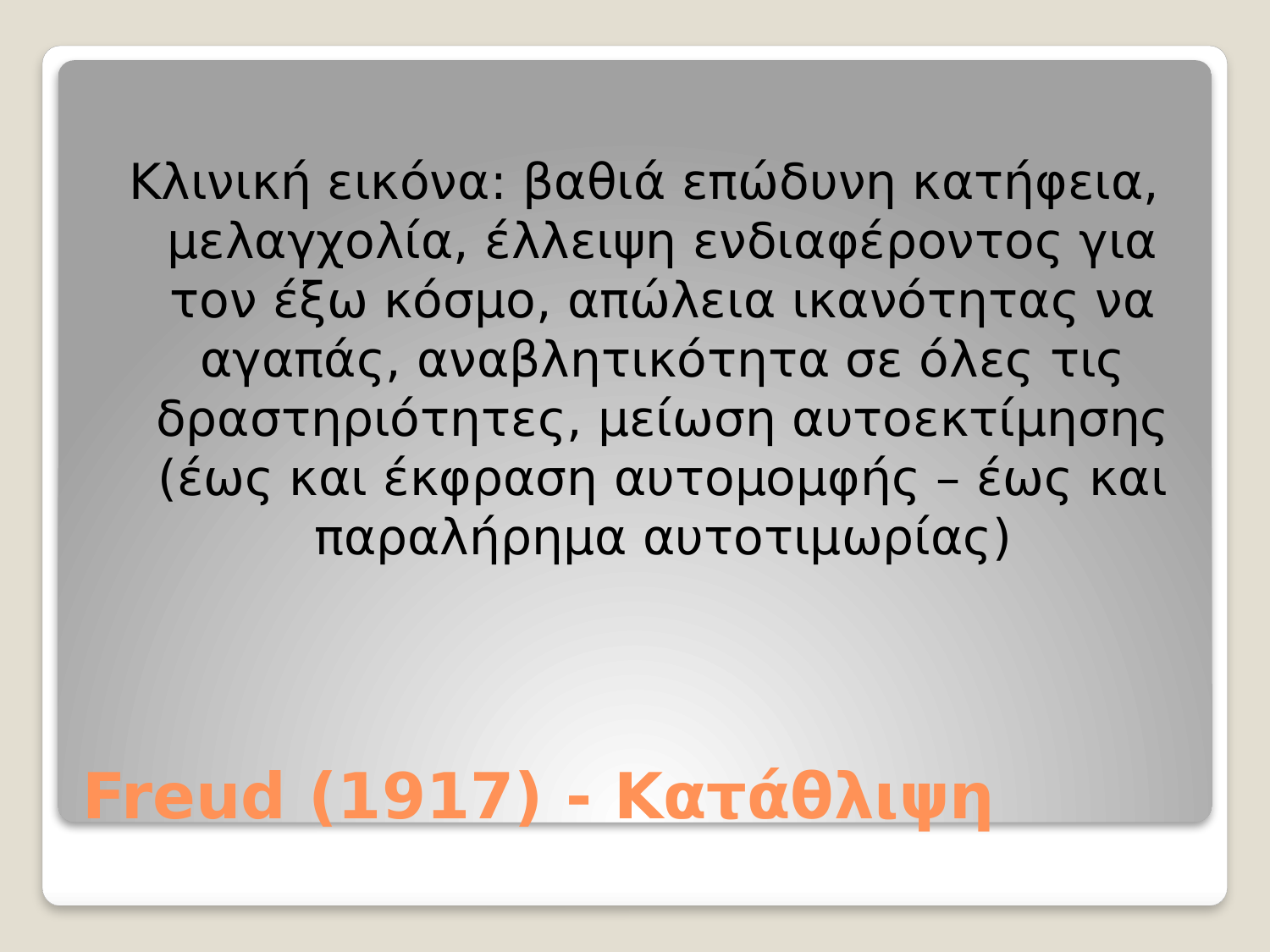

Κλινική εικόνα: βαθιά επώδυνη κατήφεια, μελαγχολία, έλλειψη ενδιαφέροντος για τον έξω κόσμο, απώλεια ικανότητας να αγαπάς, αναβλητικότητα σε όλες τις δραστηριότητες, μείωση αυτοεκτίμησης (έως και έκφραση αυτομομφής – έως και παραλήρημα αυτοτιμωρίας)
# Freud (1917) - Κατάθλιψη